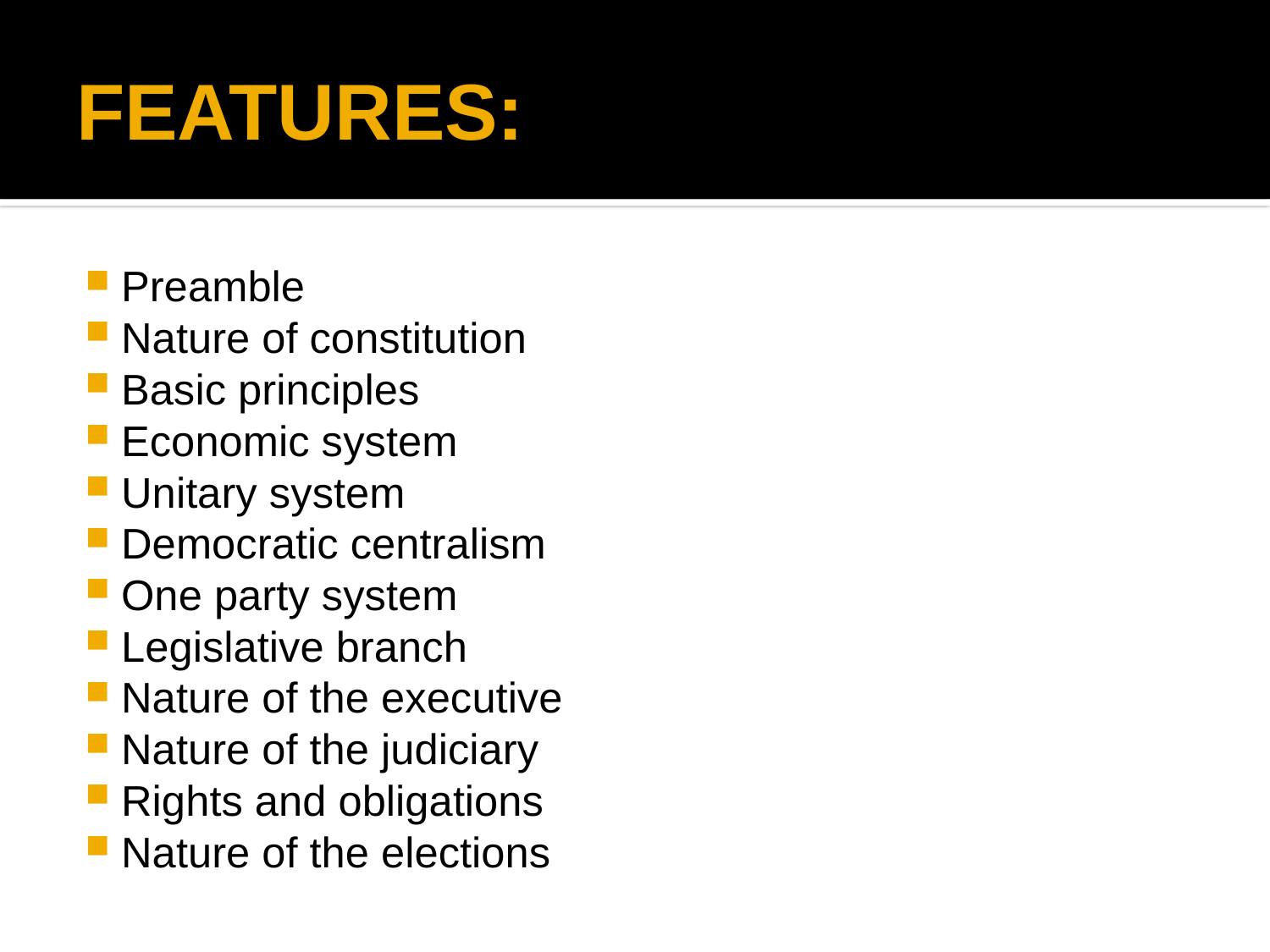

# FEATURES:
Preamble
Nature of constitution
Basic principles
Economic system
Unitary system
Democratic centralism
One party system
Legislative branch
Nature of the executive
Nature of the judiciary
Rights and obligations
Nature of the elections